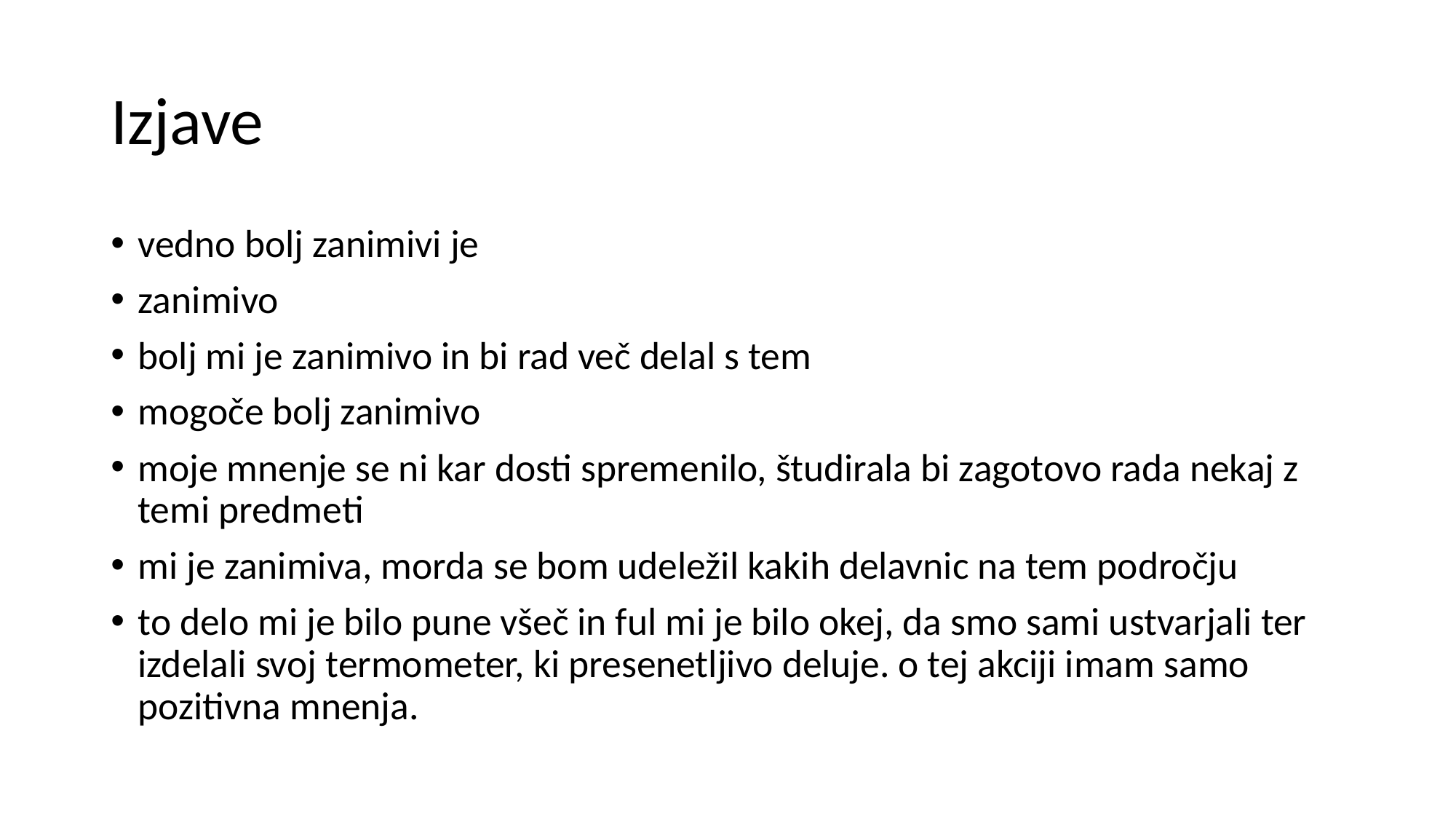

# Izjave
vedno bolj zanimivi je
zanimivo
bolj mi je zanimivo in bi rad več delal s tem
mogoče bolj zanimivo
moje mnenje se ni kar dosti spremenilo, študirala bi zagotovo rada nekaj z temi predmeti
mi je zanimiva, morda se bom udeležil kakih delavnic na tem področju
to delo mi je bilo pune všeč in ful mi je bilo okej, da smo sami ustvarjali ter izdelali svoj termometer, ki presenetljivo deluje. o tej akciji imam samo pozitivna mnenja.